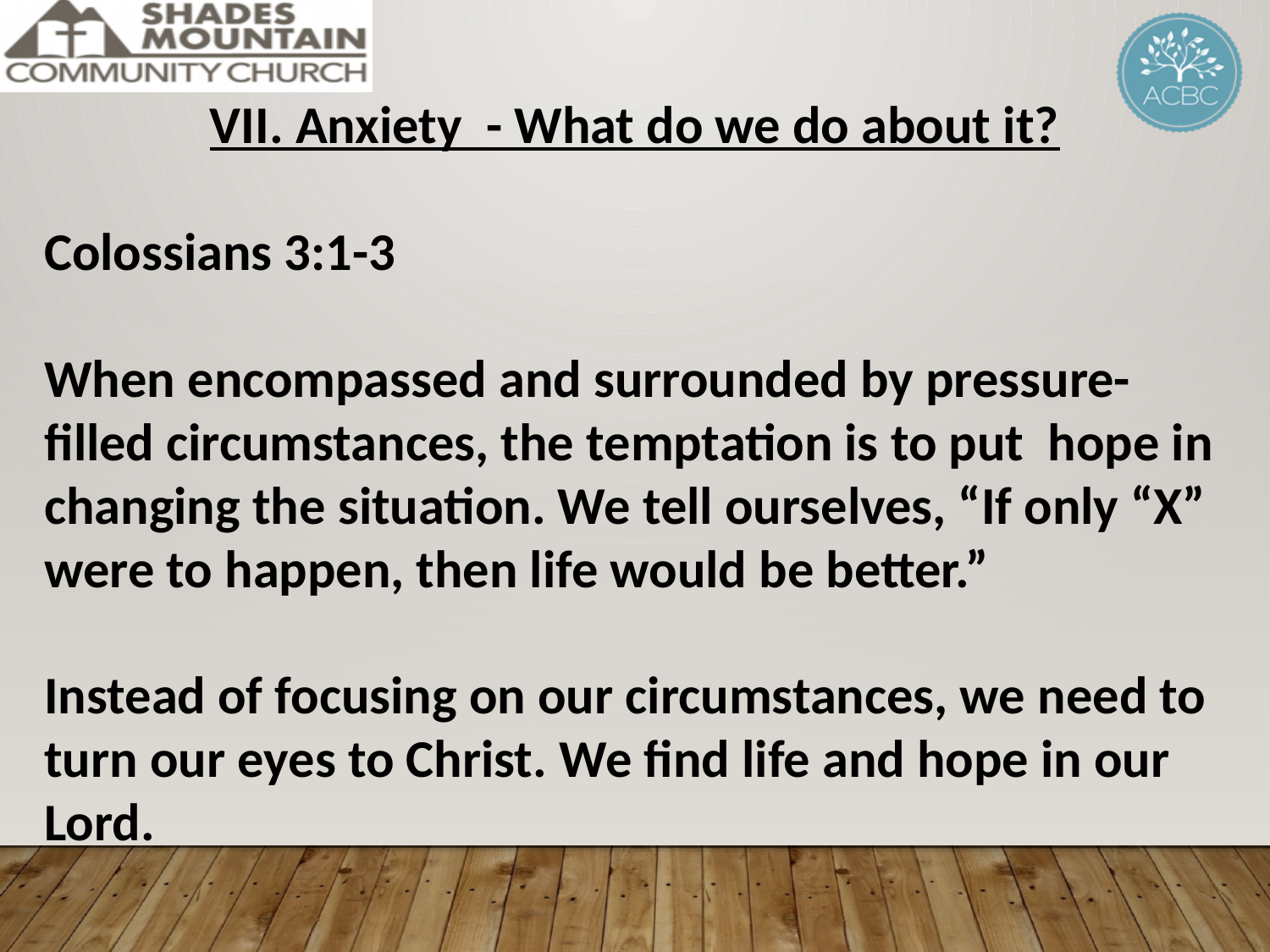

VII. Anxiety  - What do we do about it?

Colossians 3:1-3

When encompassed and surrounded by pressure-filled circumstances, the temptation is to put  hope in changing the situation. We tell ourselves, “If only “X” were to happen, then life would be better.”

Instead of focusing on our circumstances, we need to turn our eyes to Christ. We find life and hope in our Lord.